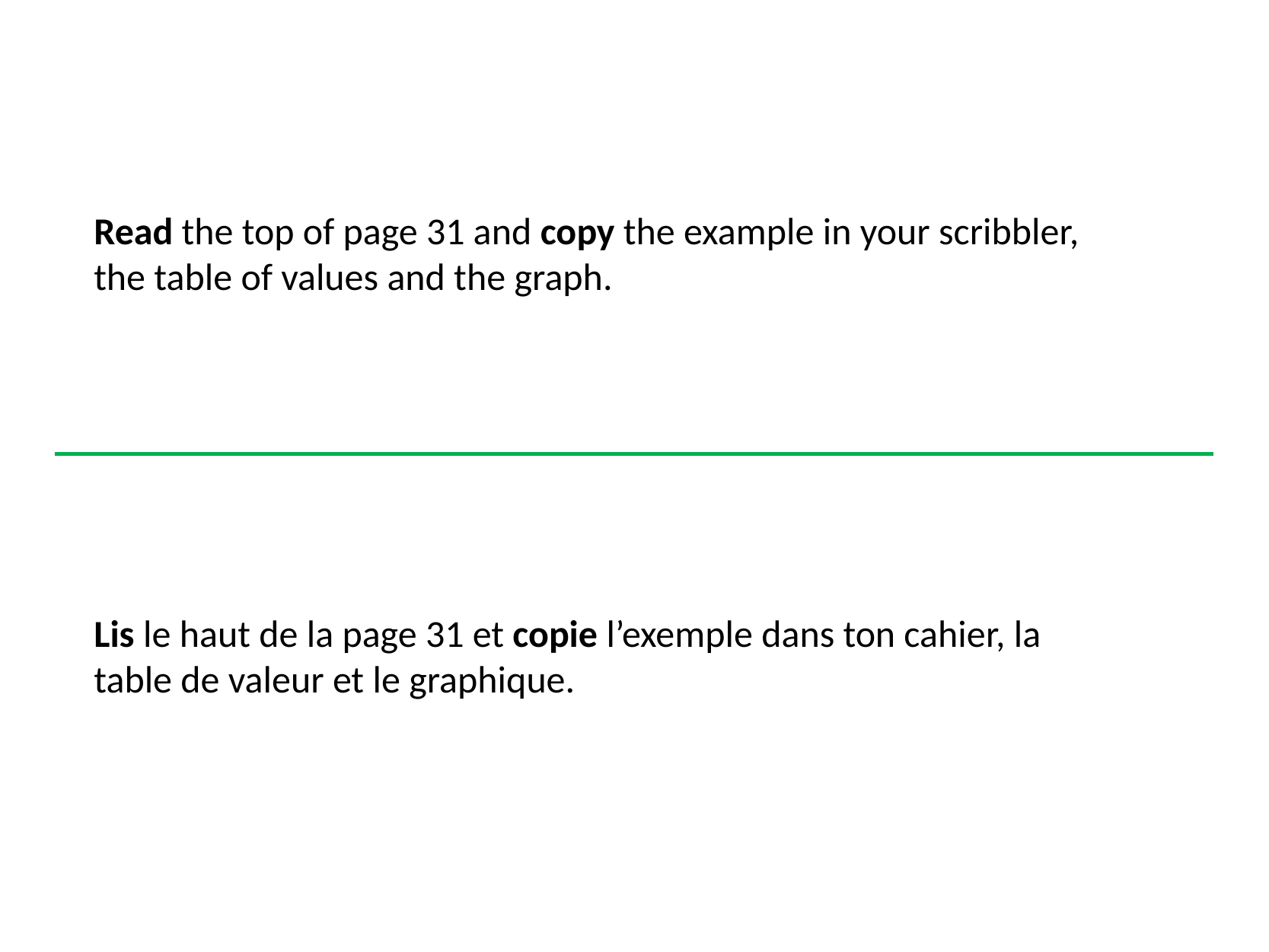

Read the top of page 31 and copy the example in your scribbler, the table of values and the graph.
Lis le haut de la page 31 et copie l’exemple dans ton cahier, la table de valeur et le graphique.